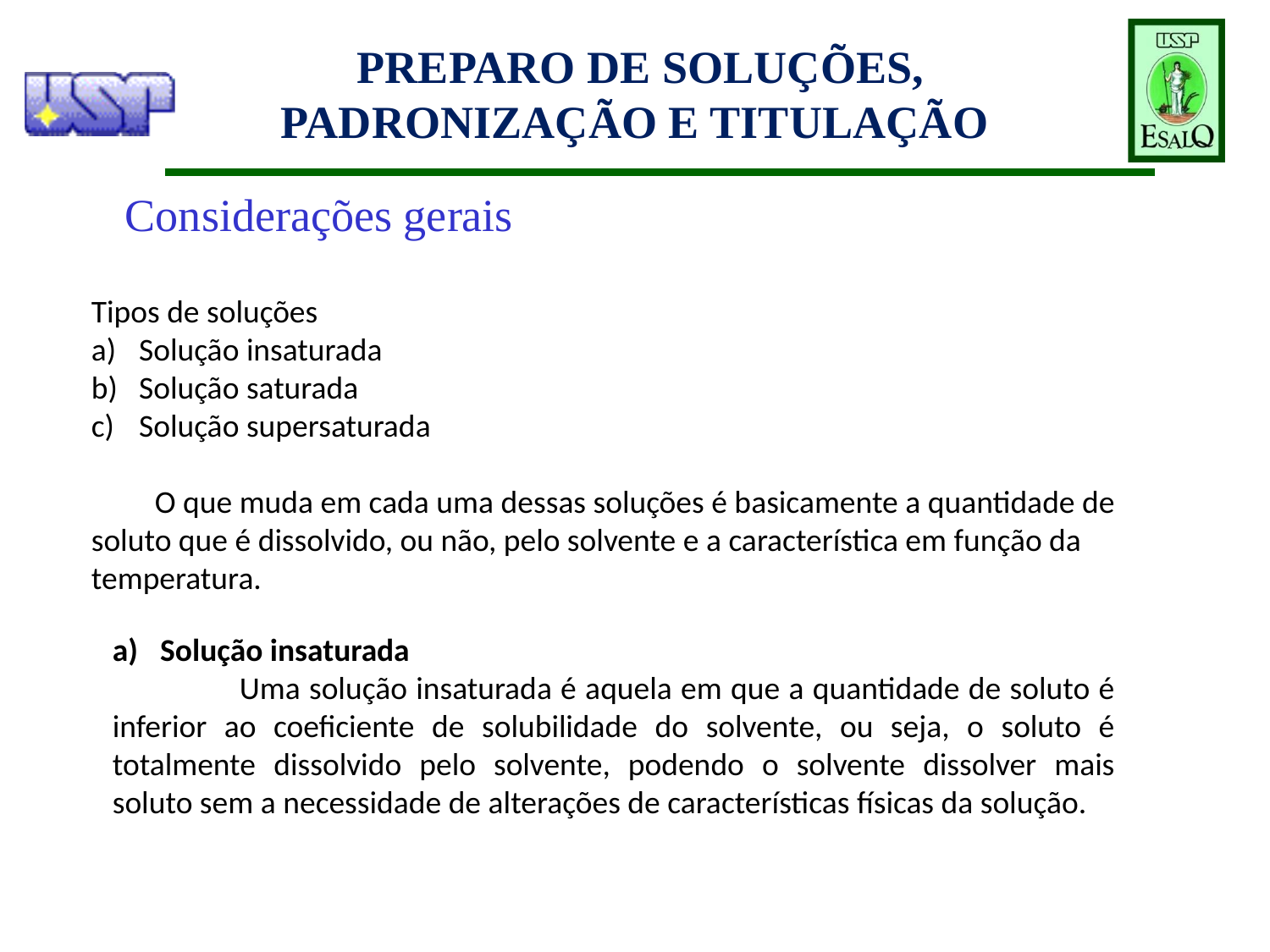

# PREPARO DE SOLUÇÕES, PADRONIZAÇÃO E TITULAÇÃO

Considerações gerais
Tipos de soluções
Solução insaturada
Solução saturada
Solução supersaturada

O que muda em cada uma dessas soluções é basicamente a quantidade de soluto que é dissolvido, ou não, pelo solvente e a característica em função da temperatura.
Solução insaturada
	Uma solução insaturada é aquela em que a quantidade de soluto é inferior ao coeficiente de solubilidade do solvente, ou seja, o soluto é totalmente dissolvido pelo solvente, podendo o solvente dissolver mais soluto sem a necessidade de alterações de características físicas da solução.